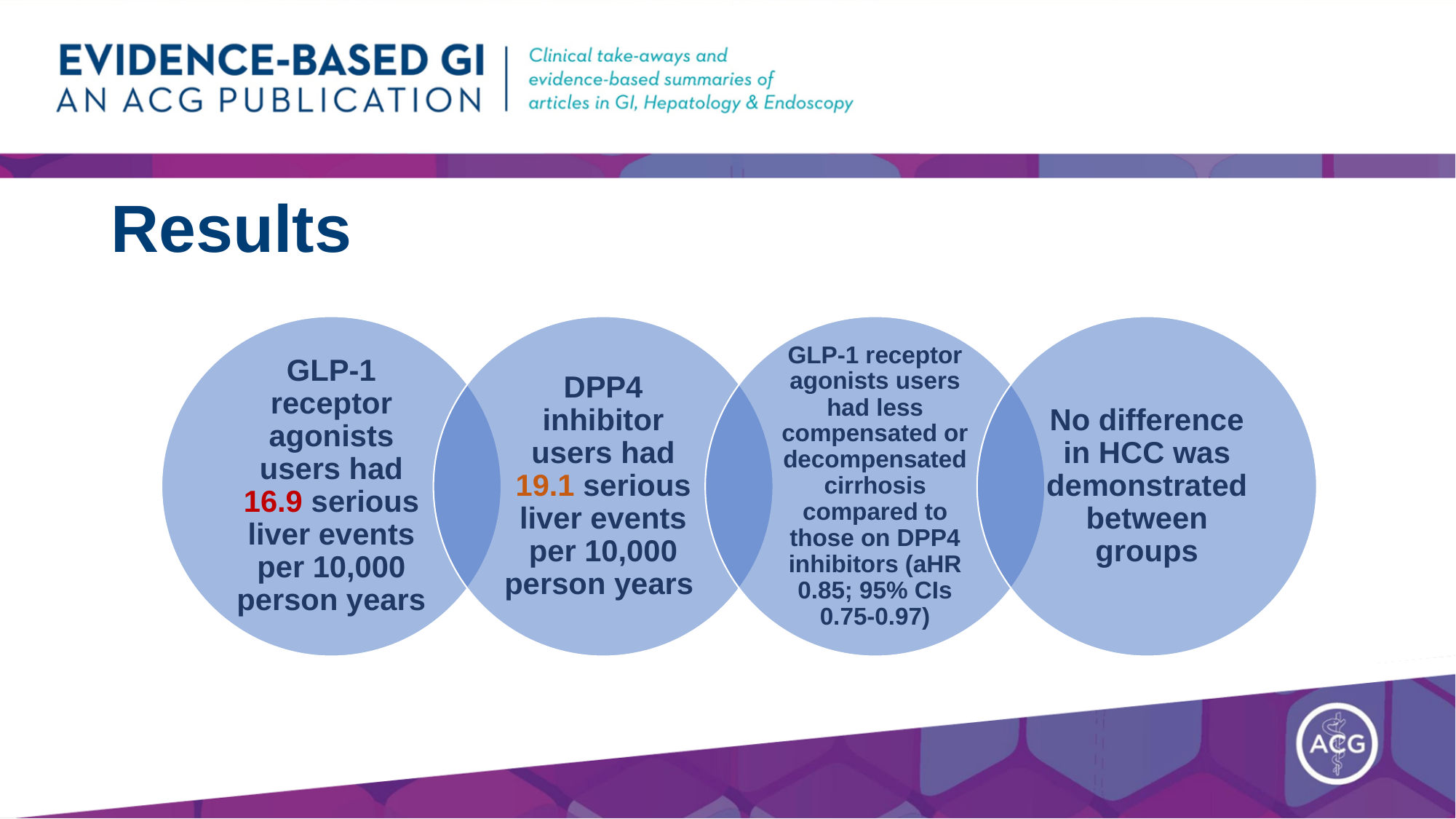

# Results
GLP-1 receptor agonists users had 16.9 serious liver events per 10,000 person years
DPP4 inhibitor users had 19.1 serious liver events per 10,000 person years
GLP-1 receptor agonists users had less compensated or decompensated cirrhosis compared to those on DPP4 inhibitors (aHR 0.85; 95% CIs 0.75-0.97)
No difference in HCC was demonstrated between groups